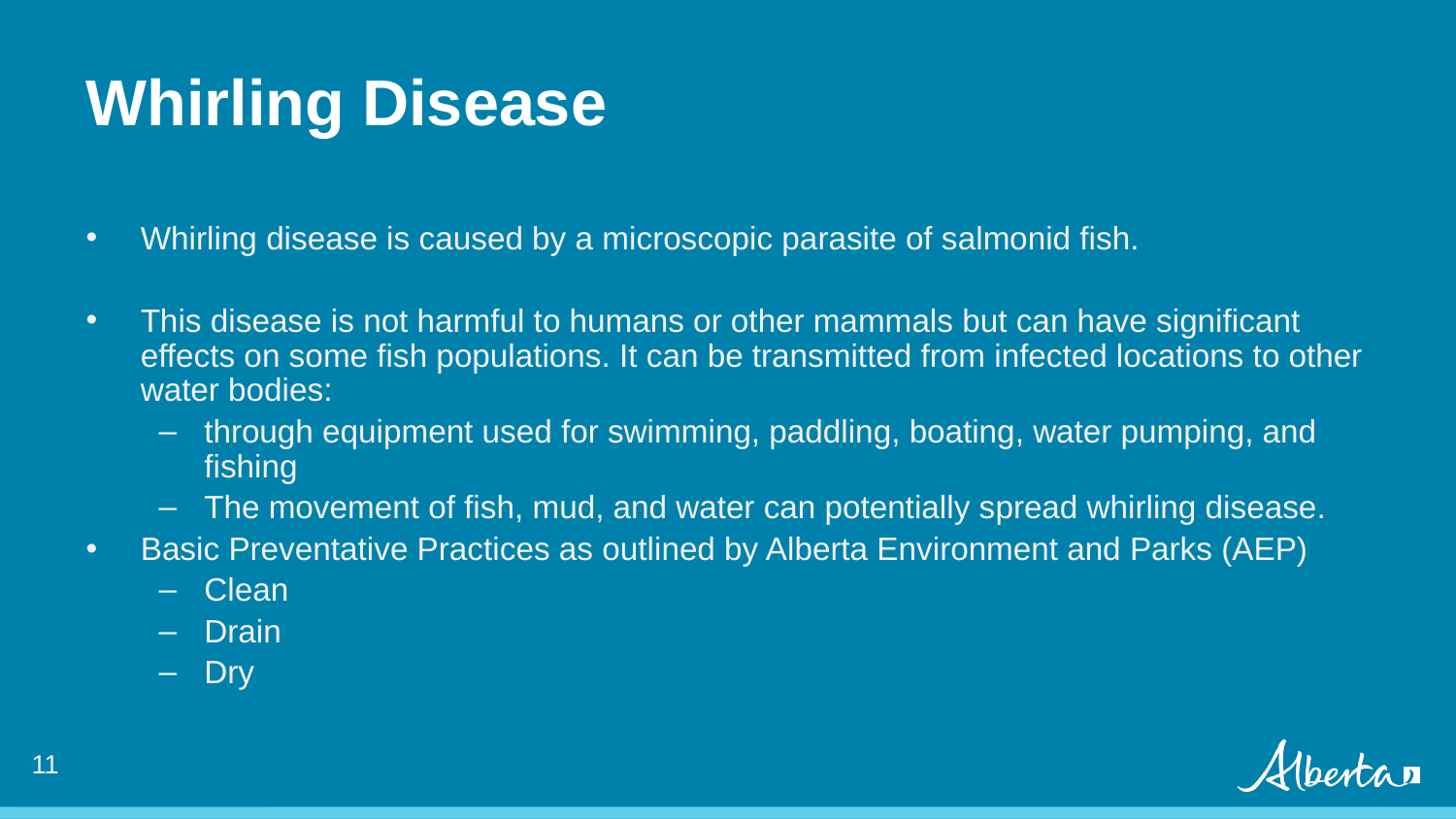

# Whirling Disease
Whirling disease is caused by a microscopic parasite of salmonid fish.

This disease is not harmful to humans or other mammals but can have significant effects on some fish populations. It can be transmitted from infected locations to other water bodies:
through equipment used for swimming, paddling, boating, water pumping, and fishing
The movement of fish, mud, and water can potentially spread whirling disease.
Basic Preventative Practices as outlined by Alberta Environment and Parks (AEP)
Clean
Drain
Dry

11